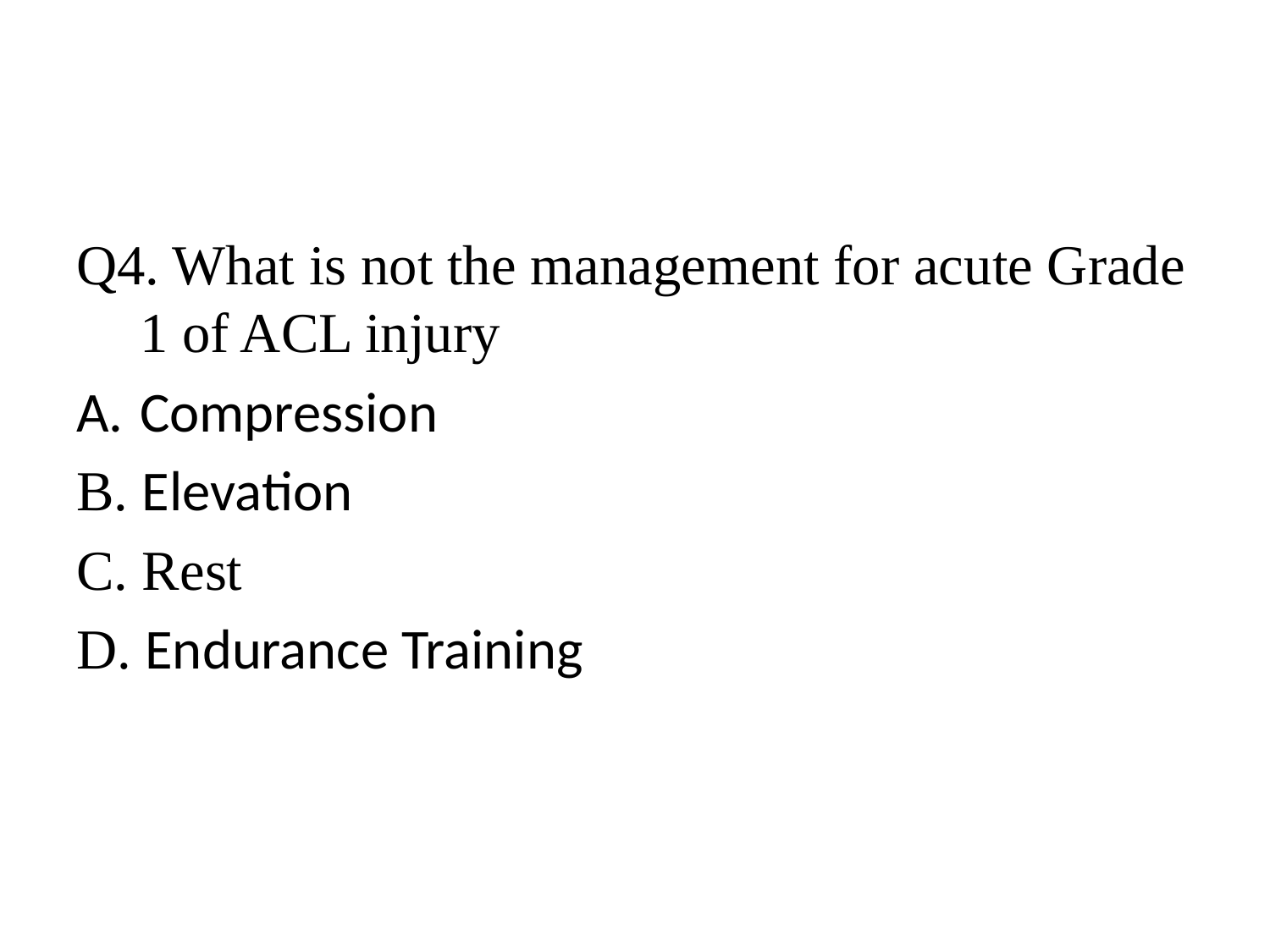

#
Q4. What is not the management for acute Grade 1 of ACL injury
Compression
B. Elevation
C. Rest
D. Endurance Training